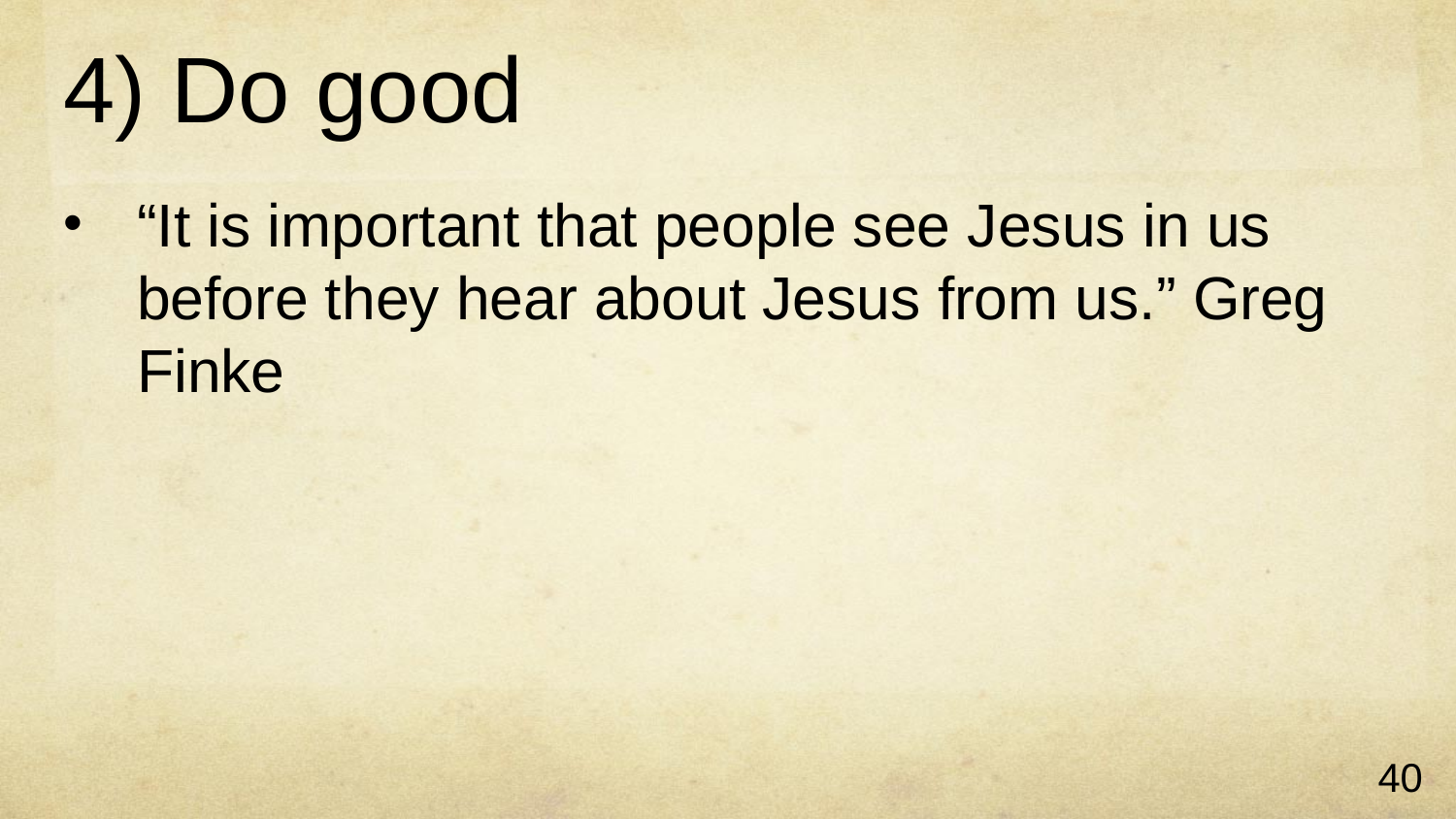

# 4) Do good
“It is important that people see Jesus in us before they hear about Jesus from us.” Greg Finke

40